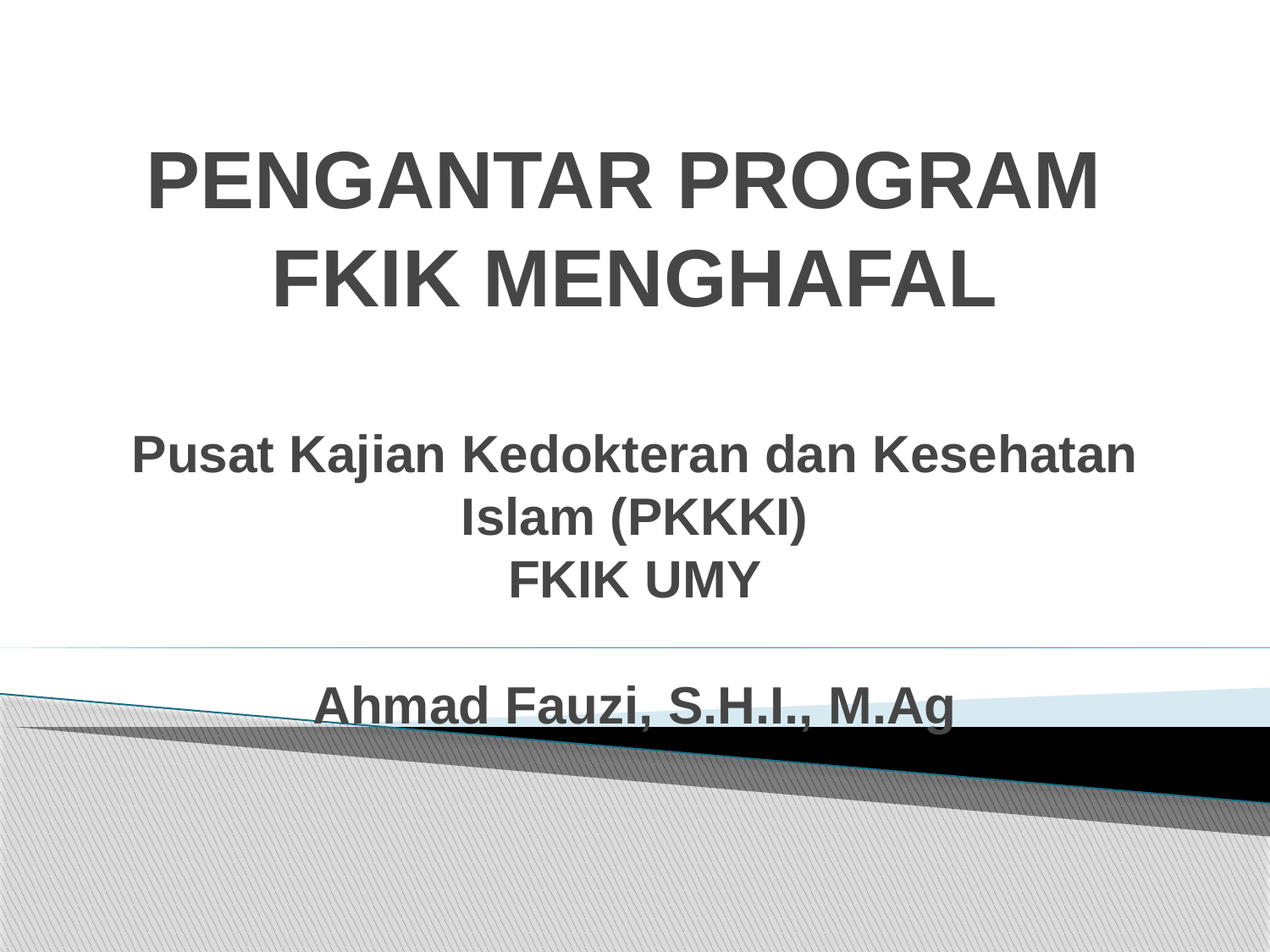

# PENGANTAR PROGRAM FKIK MENGHAFAL Pusat Kajian Kedokteran dan Kesehatan Islam (PKKKI) FKIK UMY Ahmad Fauzi, S.H.I., M.Ag